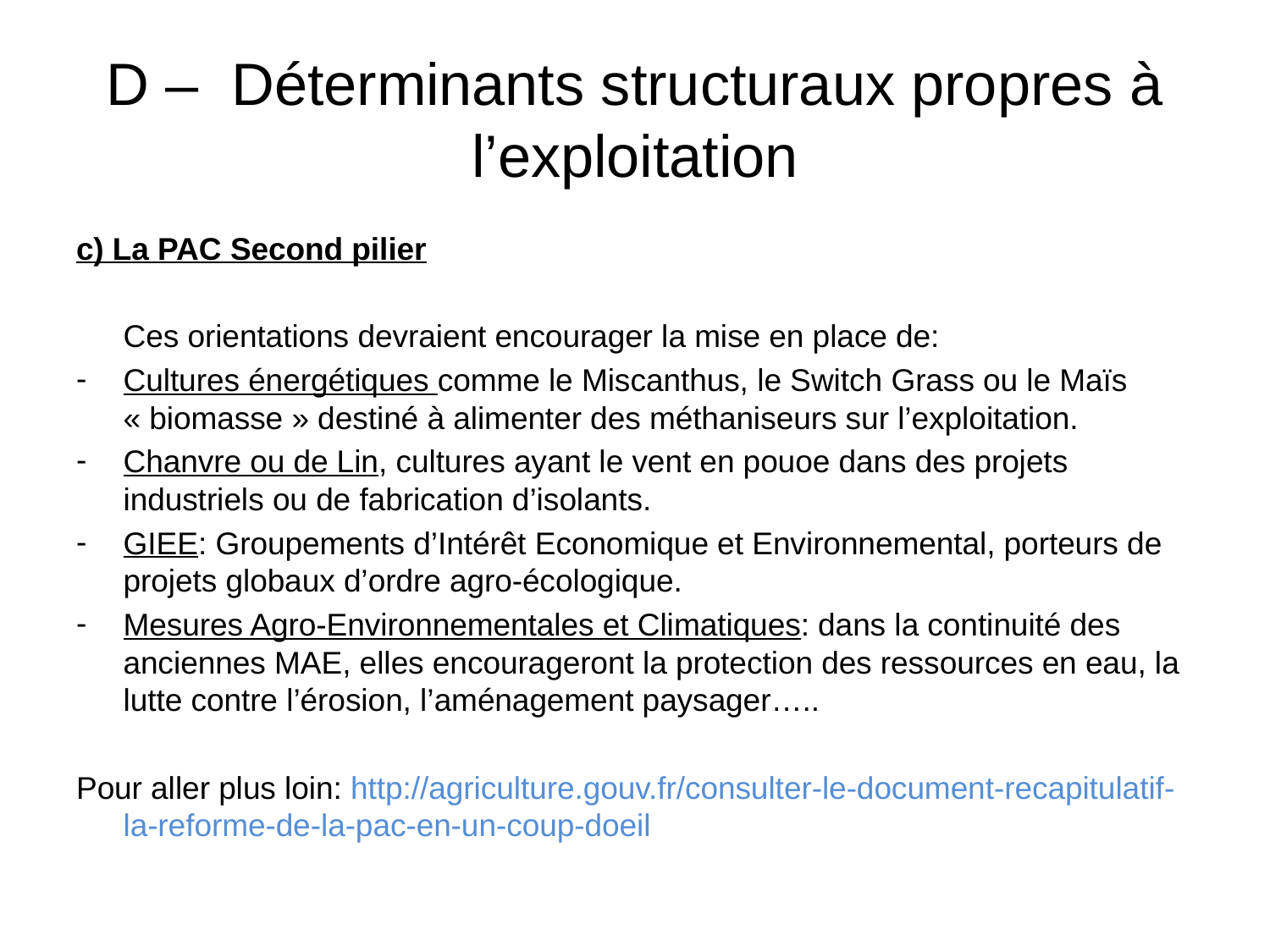

à l'aide de la méthode de spatialisation AURELHY, à partir de séries de données pluviométriques homogènes sur la période 1981-2010.
L'éventail des précipitations annuelles moyennes est très large, puisqu'il va de moins de 600 mm dans la moitié est de l'Eure-et-Loir, le delta du Rhône et la vallée de l'Aude, à plus de 2000 mm sur les monts du Cantal, au mont Aigoual et en Chartreuse.
Les précipitations restent inférieures à 800 mm sur l'ensemble du Bassin parisien. La pluviométrie est plus élevée le long des côtes de la Manche de Boulogne-sur-Mer à la Bretagne où elle dépasse partout 800 mm (sauf dans l'est du Cotentin et la Côte d'Emeraude, allant de la pointe du Roc à St-Brieuc). L'augmentation des précipitations sur le relief faisant face à l'océan (collines de Normandie et massif Armoricain) est considérable eu égard à l'augmentation correspondante d'altitude, les précipitations y dépassant 1200 mm. L'Anjou et la Touraine ont une pluviométrie qui reste comprise entre 600 et  700 mm. Dans le Poitou la pluviométrie dépasse 800 mm à l'ouest de Poitiers et jusqu'aux Charentes.

# D –  Déterminants structuraux propres à l’exploitation
c) La PAC Second pilier

	Ces orientations devraient encourager la mise en place de:
Cultures énergétiques comme le Miscanthus, le Switch Grass ou le Maïs « biomasse » destiné à alimenter des méthaniseurs sur l’exploitation.
Chanvre ou de Lin, cultures ayant le vent en pouoe dans des projets industriels ou de fabrication d’isolants.
GIEE: Groupements d’Intérêt Economique et Environnemental, porteurs de projets globaux d’ordre agro-écologique.
Mesures Agro-Environnementales et Climatiques: dans la continuité des anciennes MAE, elles encourageront la protection des ressources en eau, la lutte contre l’érosion, l’aménagement paysager…..

Pour aller plus loin: http://agriculture.gouv.fr/consulter-le-document-recapitulatif-la-reforme-de-la-pac-en-un-coup-doeil